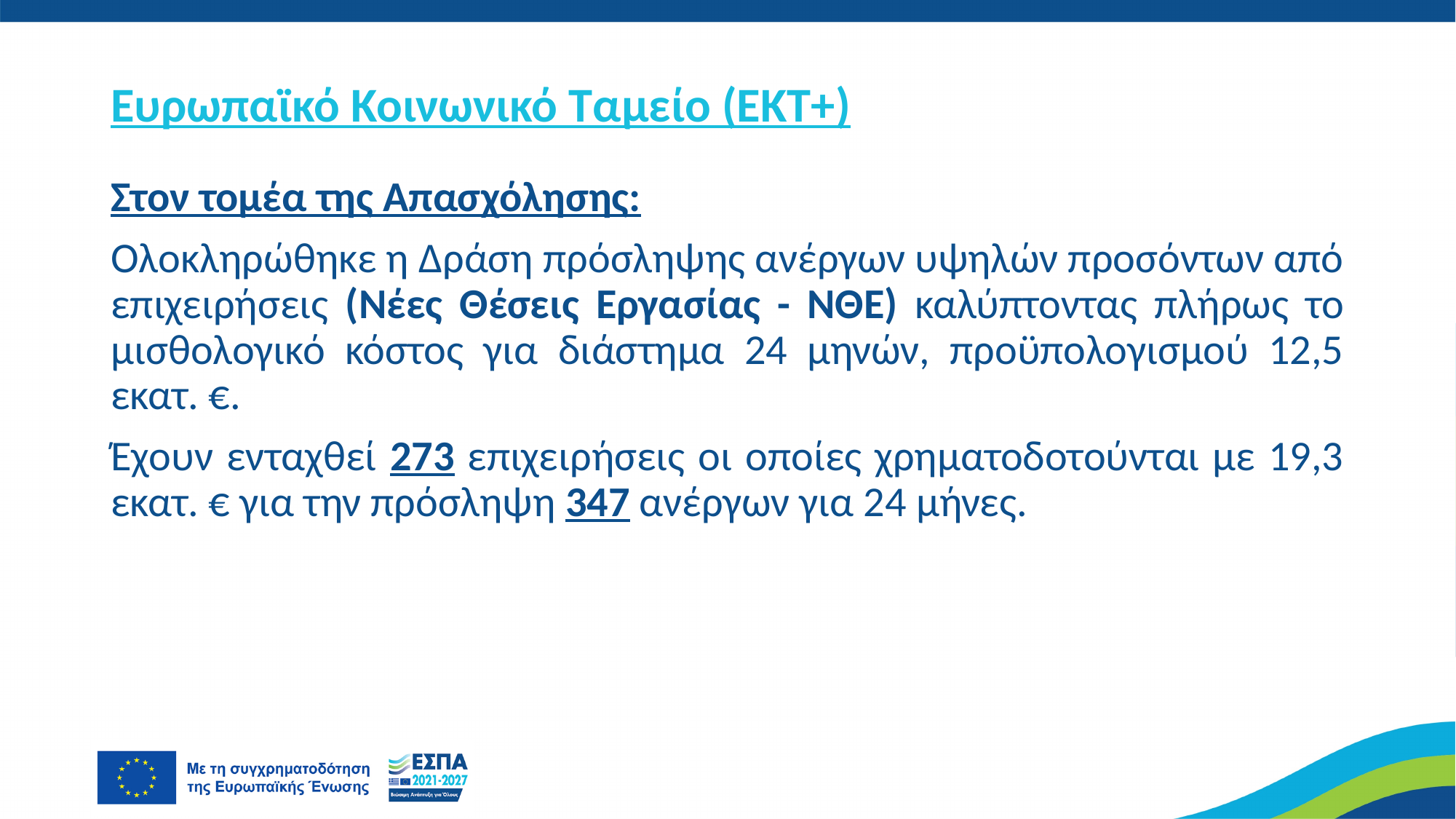

# Ευρωπαϊκό Κοινωνικό Ταμείο (ΕΚΤ+)
Στον τομέα της Απασχόλησης:
Ολοκληρώθηκε η Δράση πρόσληψης ανέργων υψηλών προσόντων από επιχειρήσεις (Νέες Θέσεις Εργασίας - ΝΘΕ) καλύπτοντας πλήρως το μισθολογικό κόστος για διάστημα 24 μηνών, προϋπολογισμού 12,5 εκατ. €.
Έχουν ενταχθεί 273 επιχειρήσεις οι οποίες χρηματοδοτούνται με 19,3 εκατ. € για την πρόσληψη 347 ανέργων για 24 μήνες.